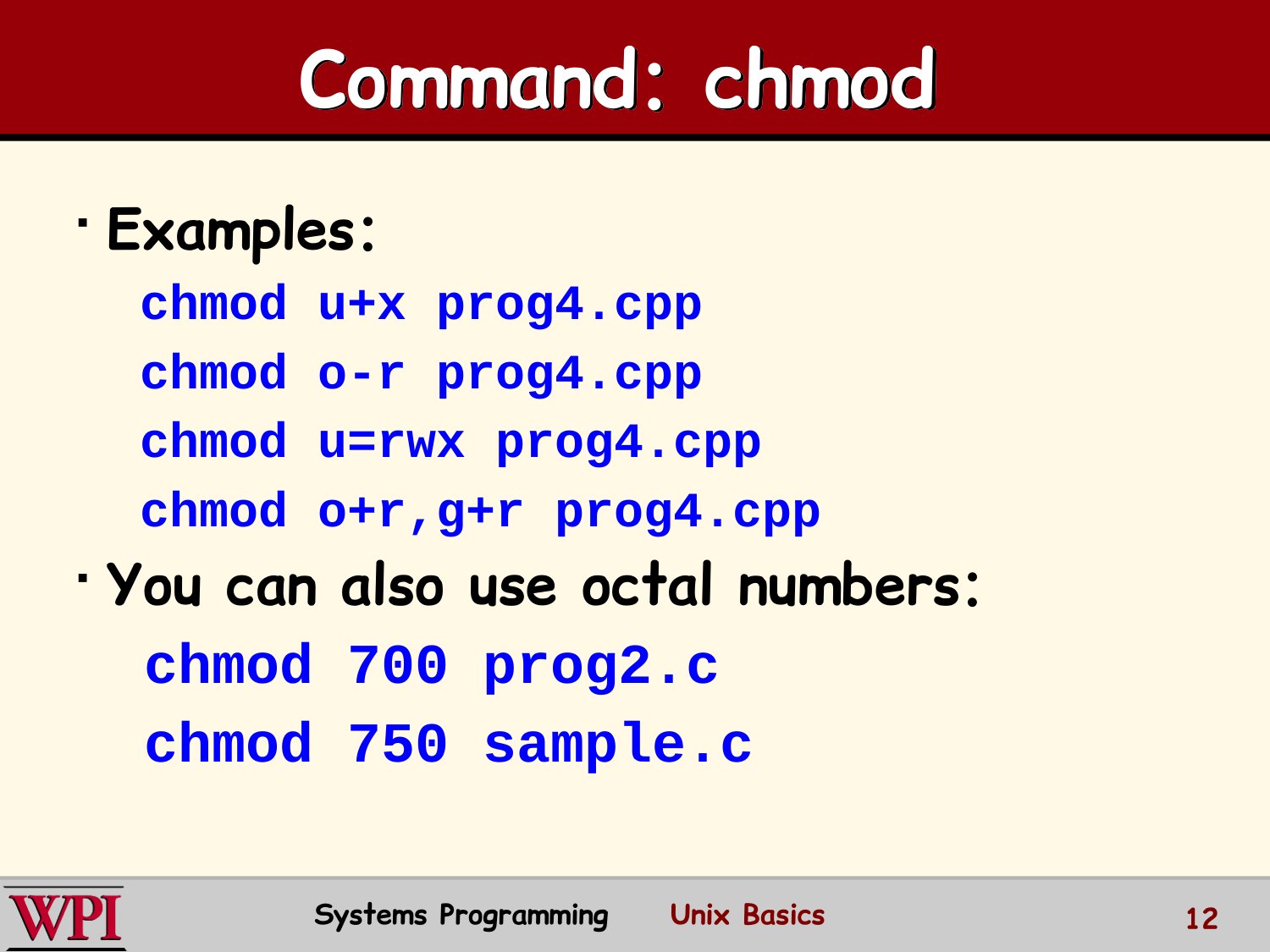

# Command: chmod
Examples:
chmod u+x prog4.cpp
chmod o-r prog4.cpp
chmod u=rwx prog4.cpp
chmod o+r,g+r prog4.cpp
You can also use octal numbers:
  chmod 700 prog2.c
  chmod 750 sample.c

Systems Programming     Unix Basics
12